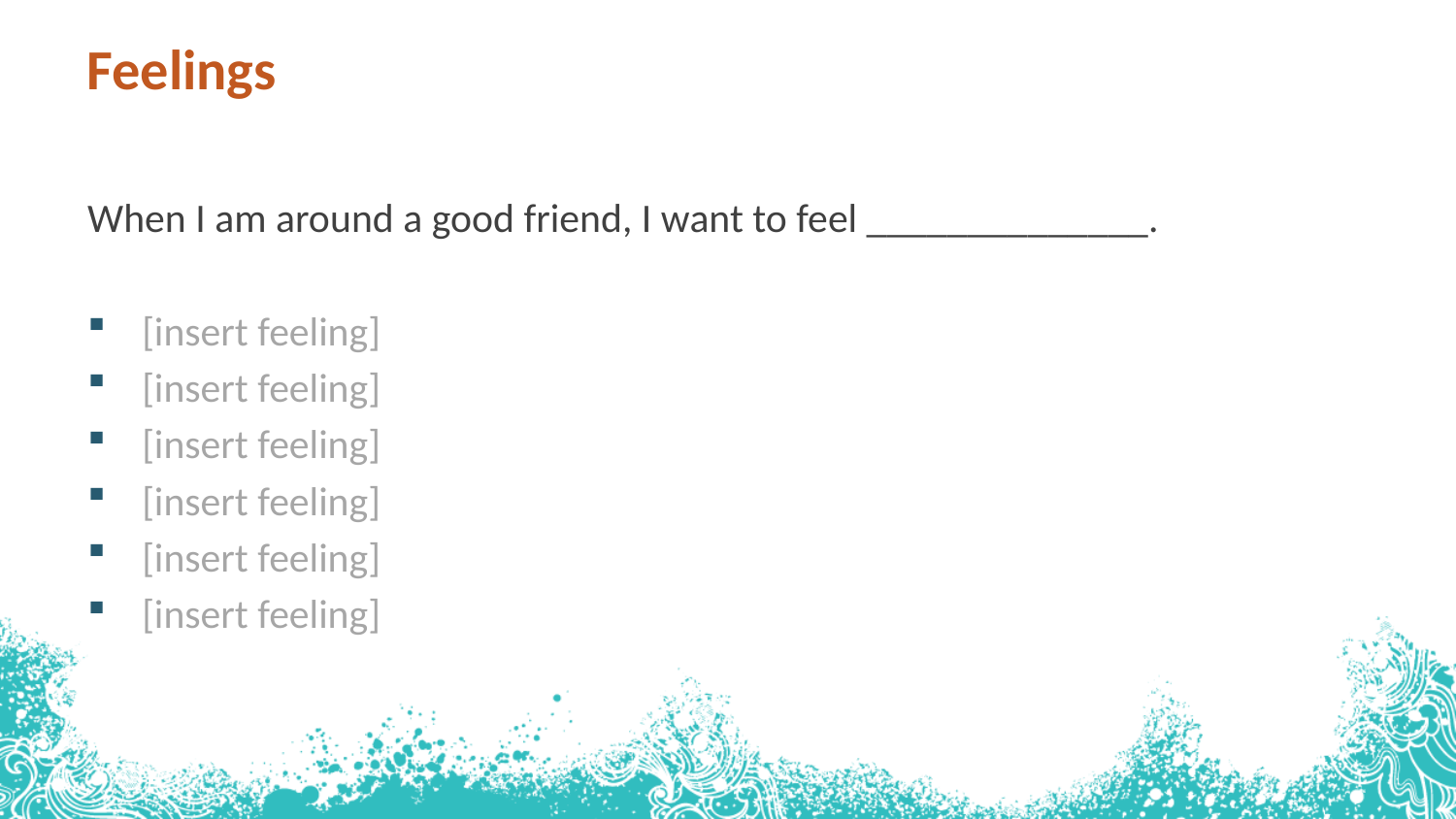

# Feelings
When I am around a good friend, I want to feel ______________.

[insert feeling]
[insert feeling]
[insert feeling]
[insert feeling]
[insert feeling]
[insert feeling]